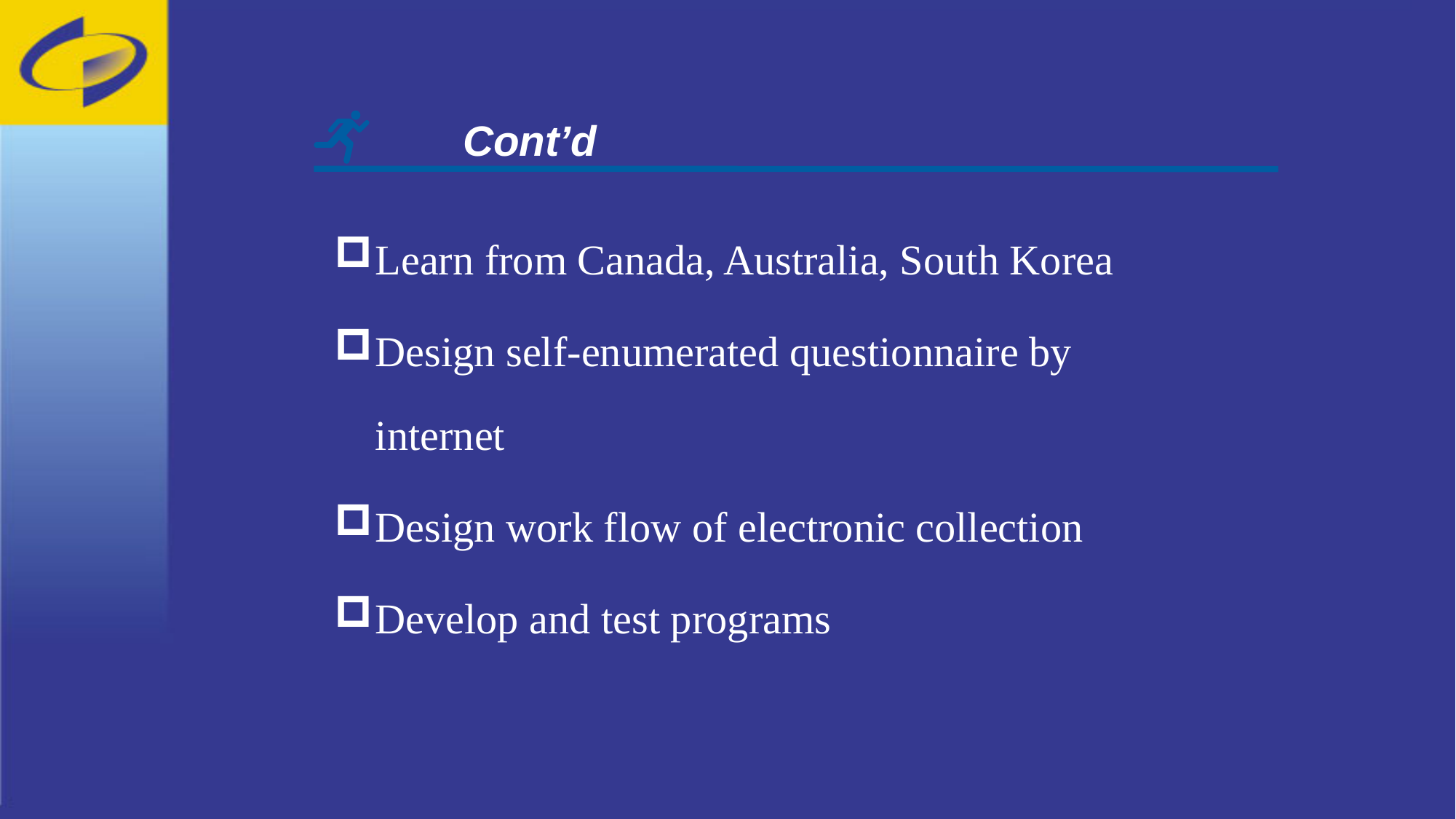

Cont’d

Learn from Canada, Australia, South Korea
Design self-enumerated questionnaire by internet
Design work flow of electronic collection
Develop and test programs